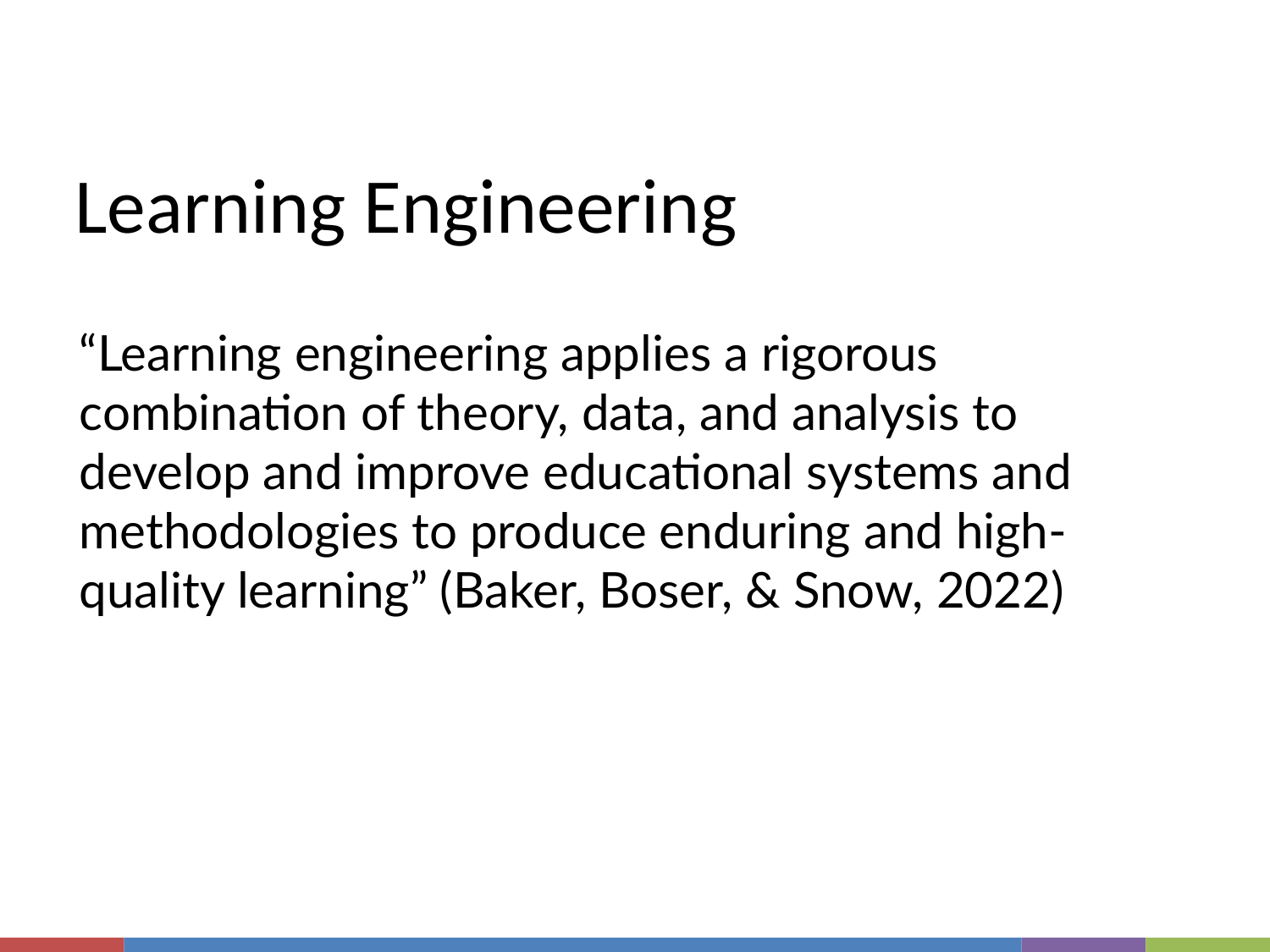

# Learning Engineering
“Learning engineering applies a rigorous 
combination of theory, data, and analysis to 
develop and improve educational systems and 
methodologies to produce enduring and high-quality learning” (Baker, Boser, & Snow, 2022)